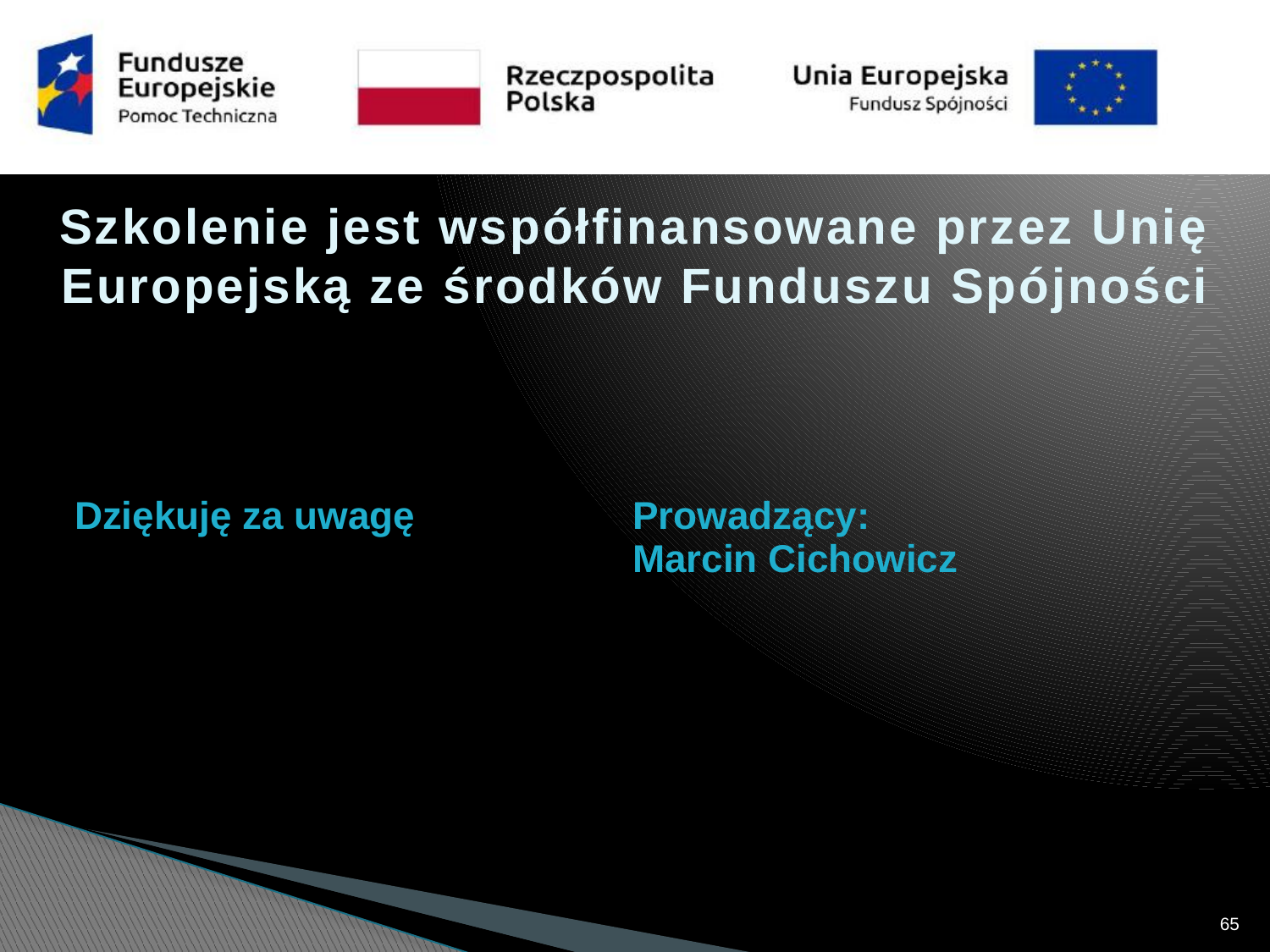

# Szkolenie jest współfinansowane przez Unię Europejską ze środków Funduszu Spójności
| Dziękuję za uwagę | Prowadzący: Marcin Cichowicz |
| --- | --- |
65